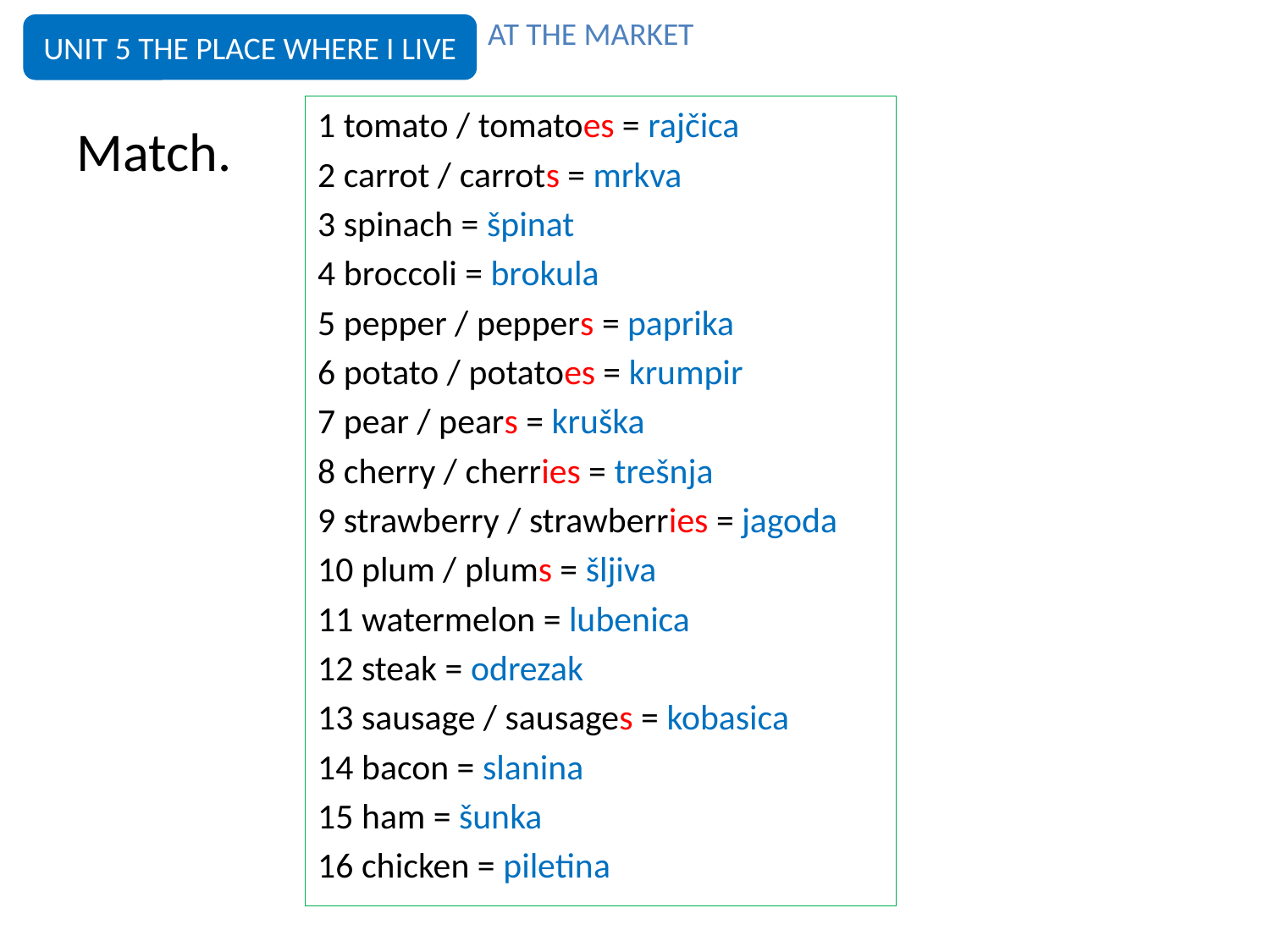

AT THE MARKET
UNIT 5 THE PLACE WHERE I LIVE
1 tomato / tomatoes = rajčica
2 carrot / carrots = mrkva
3 spinach = špinat
4 broccoli = brokula
5 pepper / peppers = paprika
6 potato / potatoes = krumpir
7 pear / pears = kruška
8 cherry / cherries = trešnja
9 strawberry / strawberries = jagoda
10 plum / plums = šljiva
11 watermelon = lubenica
12 steak = odrezak
13 sausage / sausages = kobasica
14 bacon = slanina
15 ham = šunka
16 chicken = piletina
# Match.